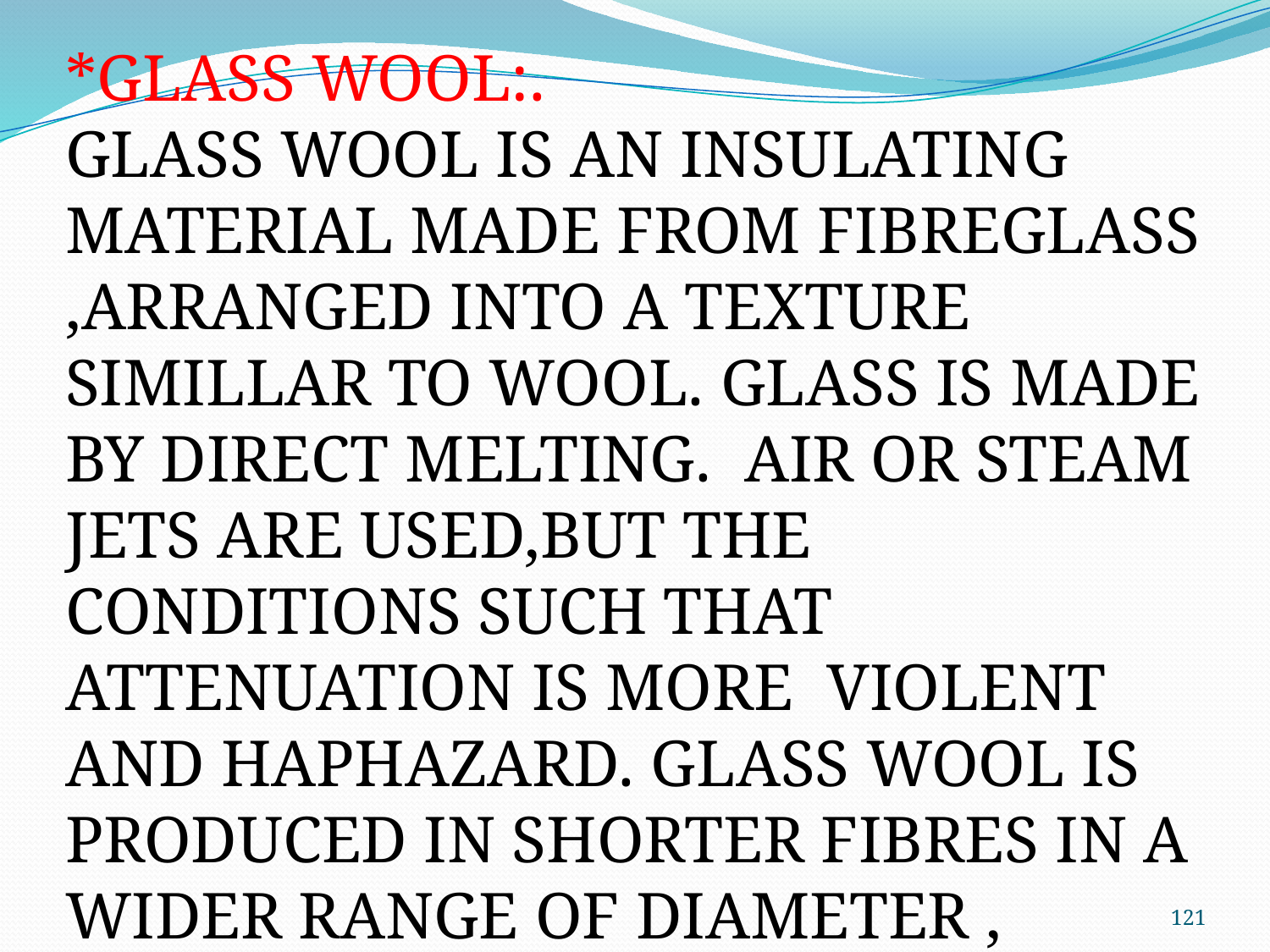

*GLASS WOOL:.
GLASS WOOL IS AN INSULATING MATERIAL MADE FROM FIBREGLASS ,ARRANGED INTO A TEXTURE  SIMILLAR TO WOOL. GLASS IS MADE BY DIRECT MELTING.  AIR OR STEAM JETS ARE USED,BUT THE CONDITIONS SUCH THAT ATTENUATION IS MORE  VIOLENT AND HAPHAZARD. GLASS WOOL IS PRODUCED IN SHORTER FIBRES IN A WIDER RANGE OF DIAMETER ,

121